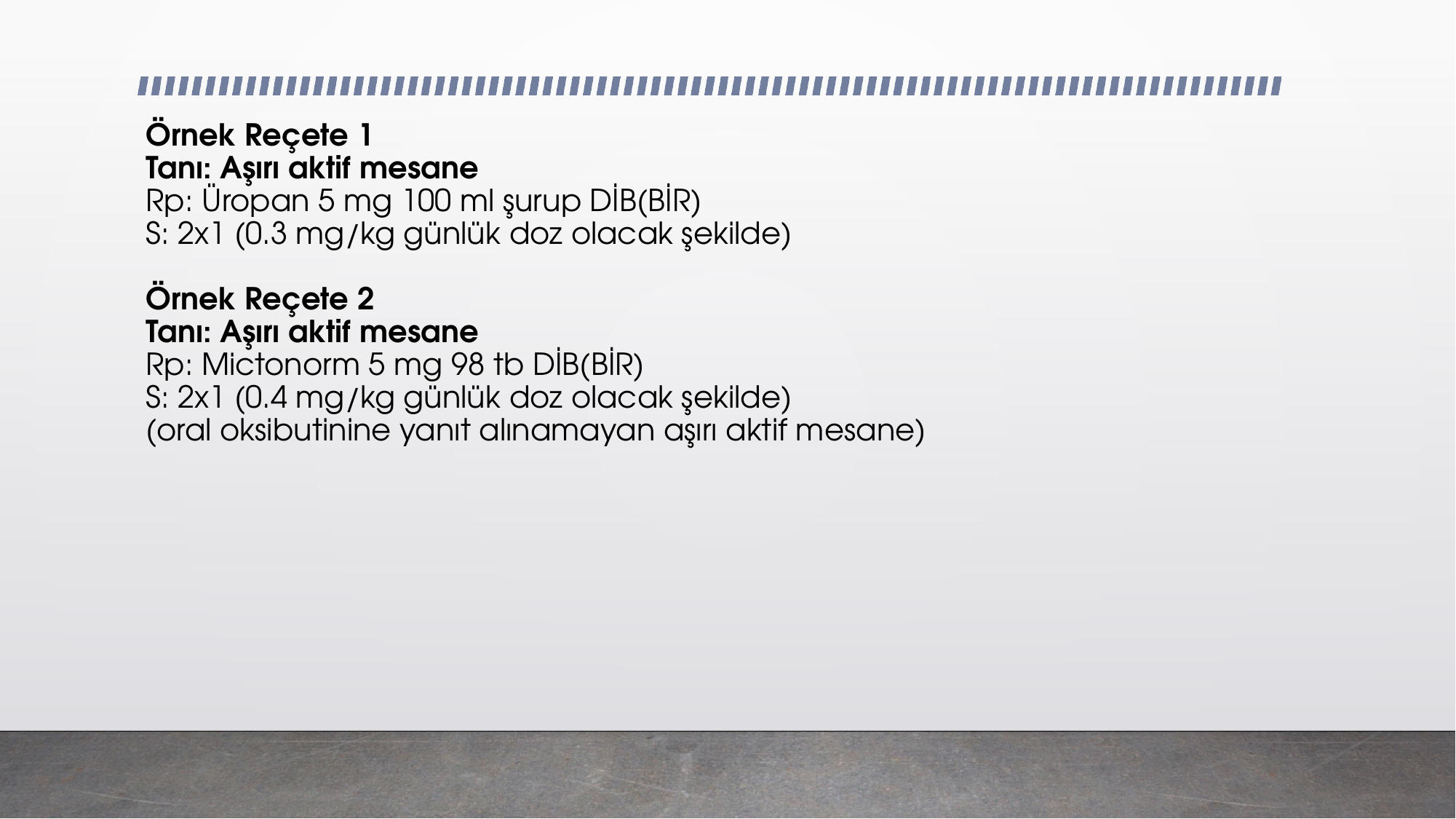

# Örnek Reçete 1 Tanı: Aşırı aktif mesane Rp: Üropan 5 mg 100 ml şurup DİB(BİR) S: 2x1 (0.3 mg/kg günlük doz olacak şekilde) Örnek Reçete 2 Tanı: Aşırı aktif mesane Rp: Mictonorm 5 mg 98 tb DİB(BİR) S: 2x1 (0.4 mg/kg günlük doz olacak şekilde) (oral oksibutinine yanıt alınamayan aşırı aktif mesane)